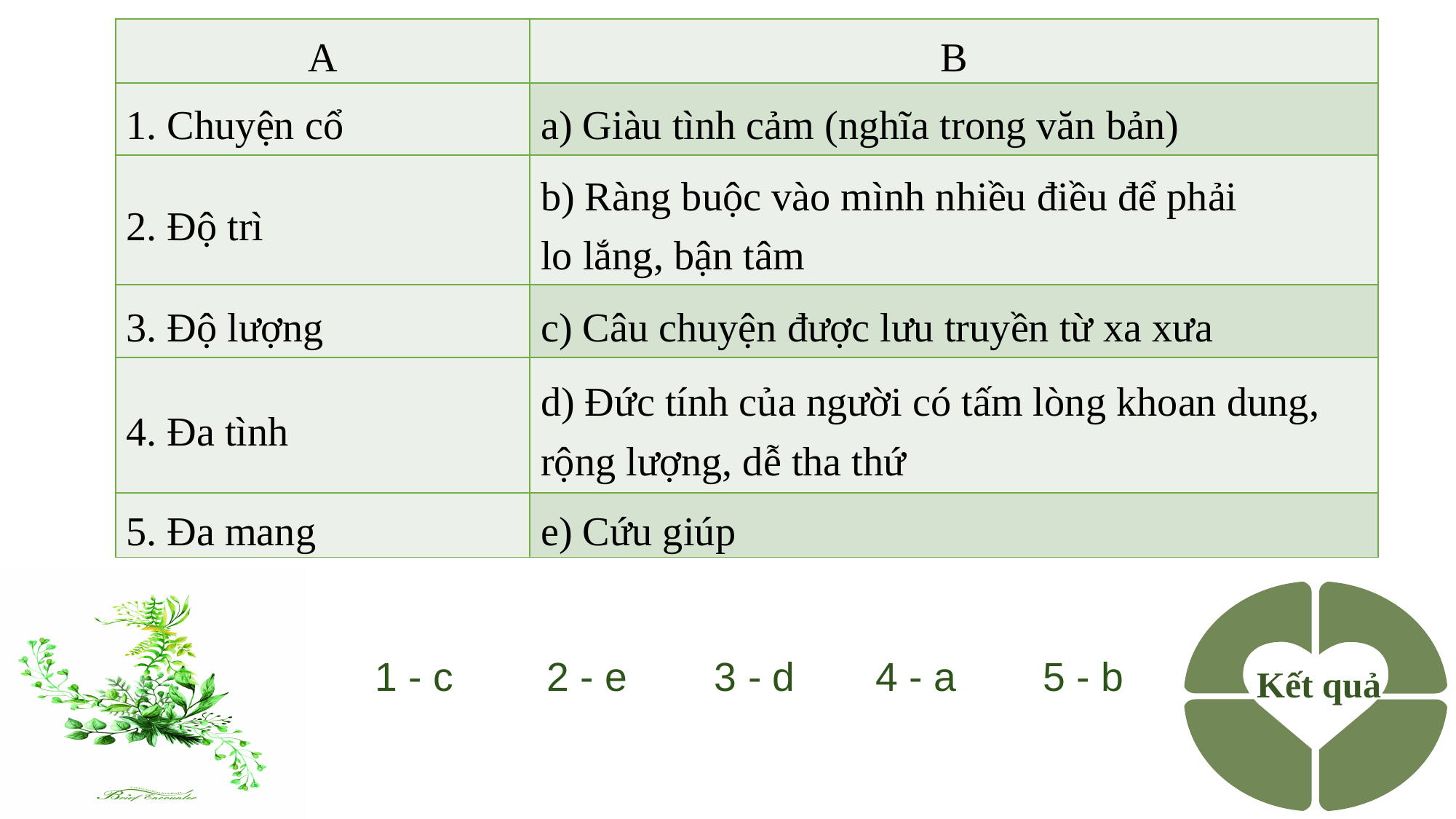

| A | B |
| --- | --- |
| 1. Chuyện cổ | a) Giàu tình cảm (nghĩa trong văn bản) |
| 2. Độ trì | b) Ràng buộc vào mình nhiều điều để phải lo lắng, bận tâm |
| 3. Độ lượng | c) Câu chuyện được lưu truyền từ xa xưa |
| 4. Đa tình | d) Đức tính của người có tấm lòng khoan dung, rộng lượng, dễ tha thứ |
| 5. Đa mang | e) Cứu giúp |

1 - c
2 - e
3 - d
4 - a
5 - b
Kết quả